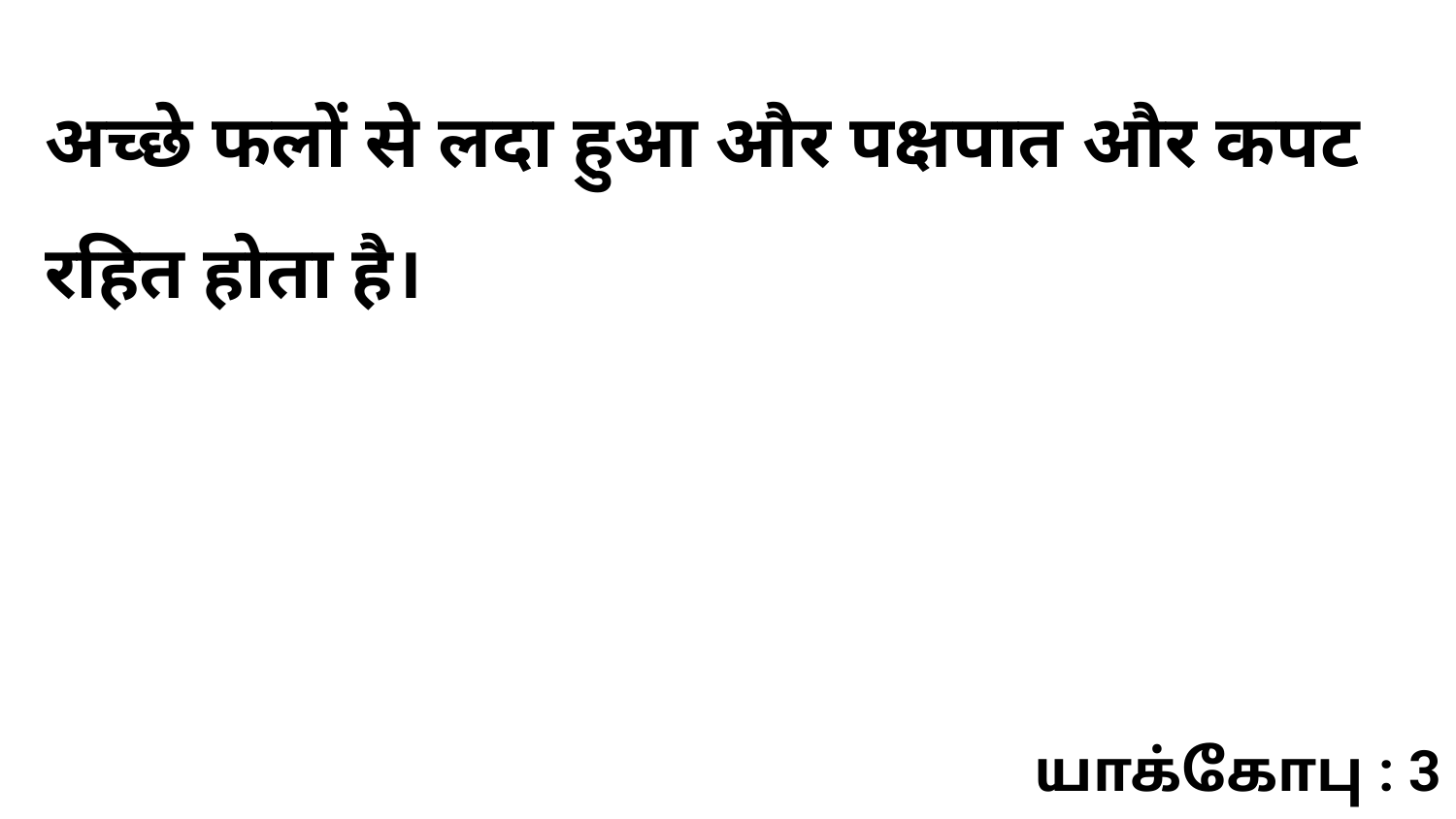

अच्छे फलों से लदा हुआ और पक्षपात और कपट रहित होता है।
யாக்கோபு : 3